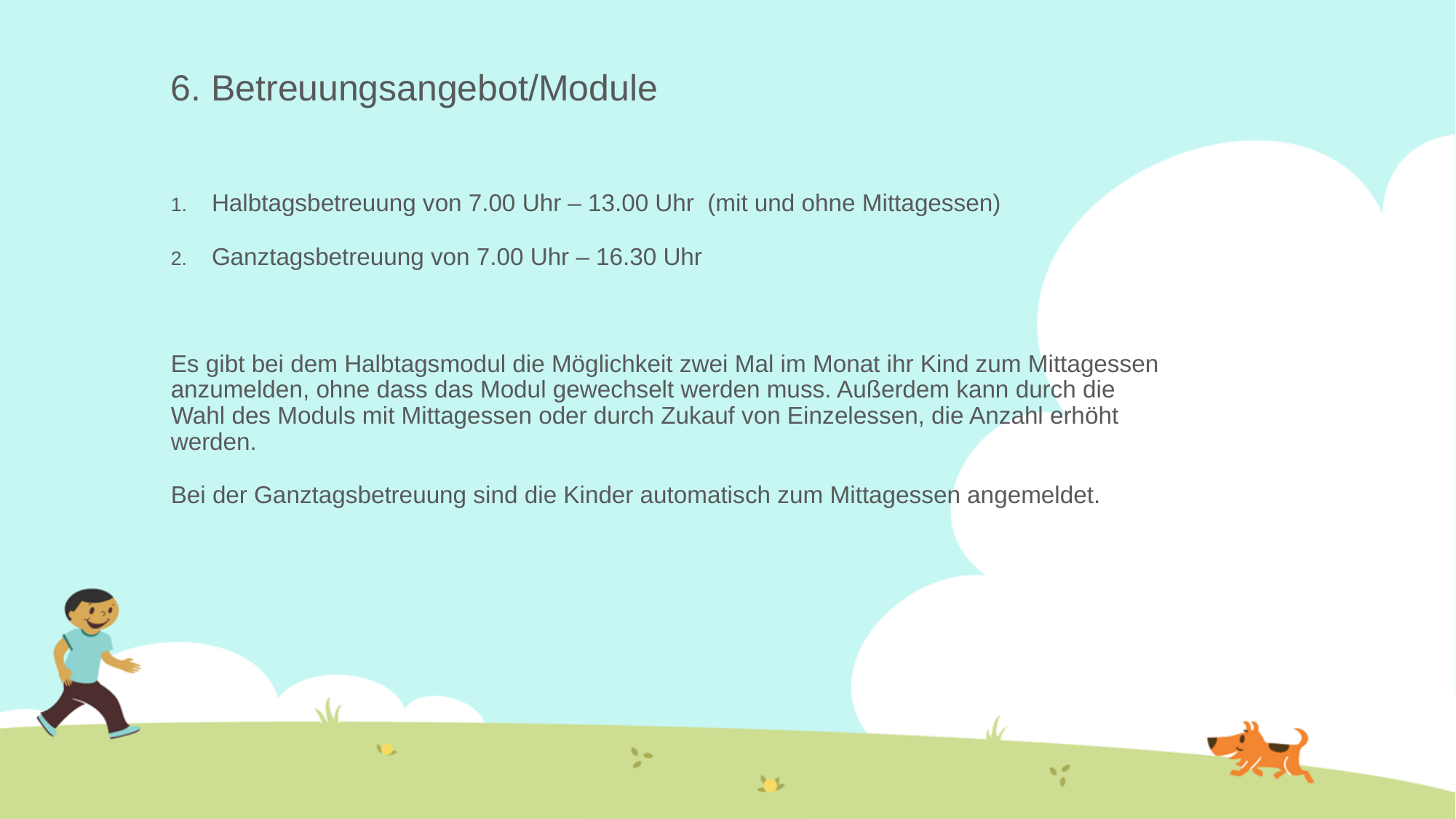

6. Betreuungsangebot/Module

Halbtagsbetreuung von 7.00 Uhr – 13.00 Uhr  (mit und ohne Mittagessen)
Ganztagsbetreuung von 7.00 Uhr – 16.30 Uhr

Es gibt bei dem Halbtagsmodul die Möglichkeit zwei Mal im Monat ihr Kind zum Mittagessen anzumelden, ohne dass das Modul gewechselt werden muss. Außerdem kann durch die Wahl des Moduls mit Mittagessen oder durch Zukauf von Einzelessen, die Anzahl erhöht werden.
Bei der Ganztagsbetreuung sind die Kinder automatisch zum Mittagessen angemeldet.